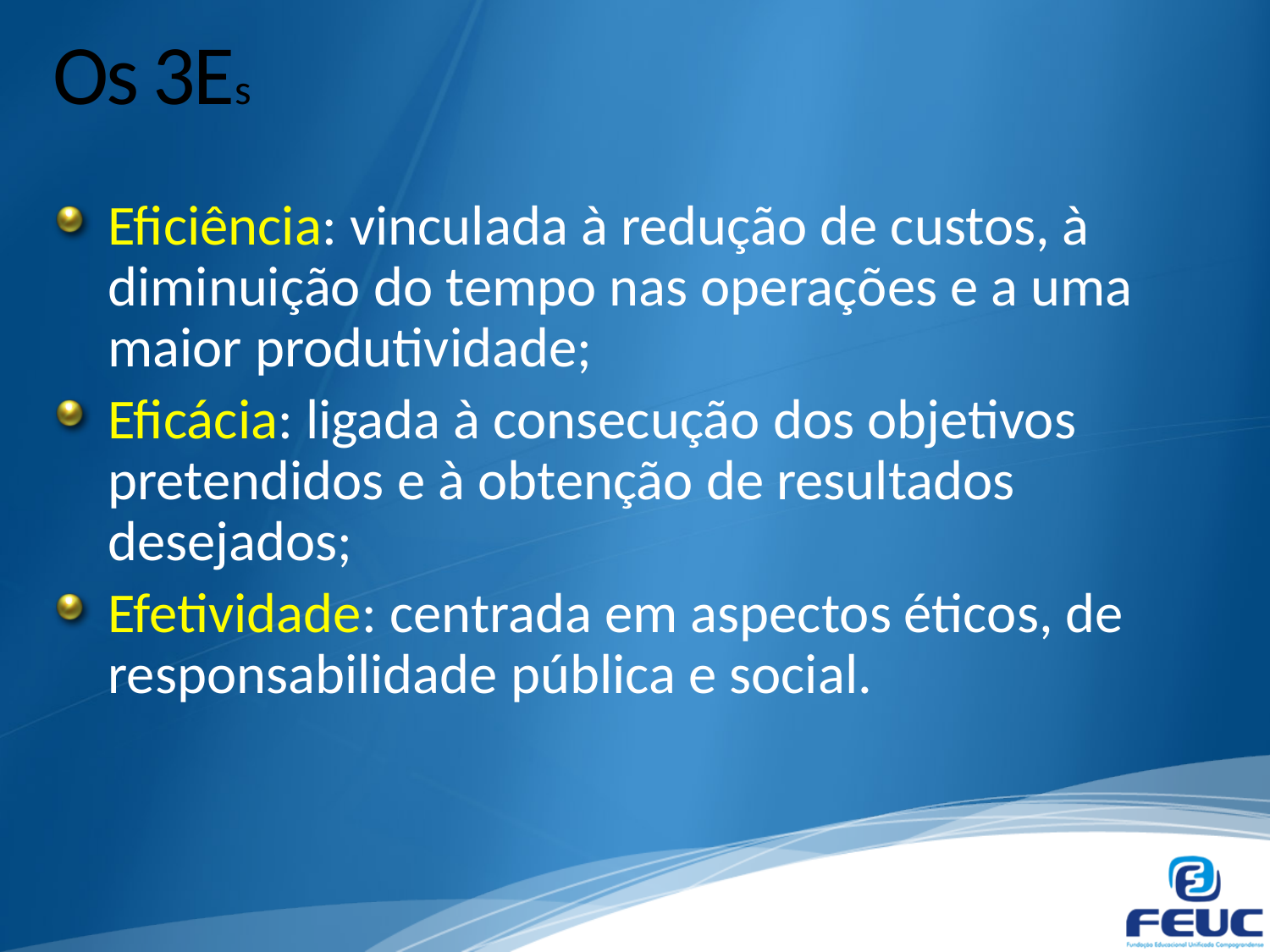

# Os 3Es
Eficiência: vinculada à redução de custos, à diminuição do tempo nas operações e a uma maior produtividade;
Eficácia: ligada à consecução dos objetivos pretendidos e à obtenção de resultados desejados;
Efetividade: centrada em aspectos éticos, de responsabilidade pública e social.